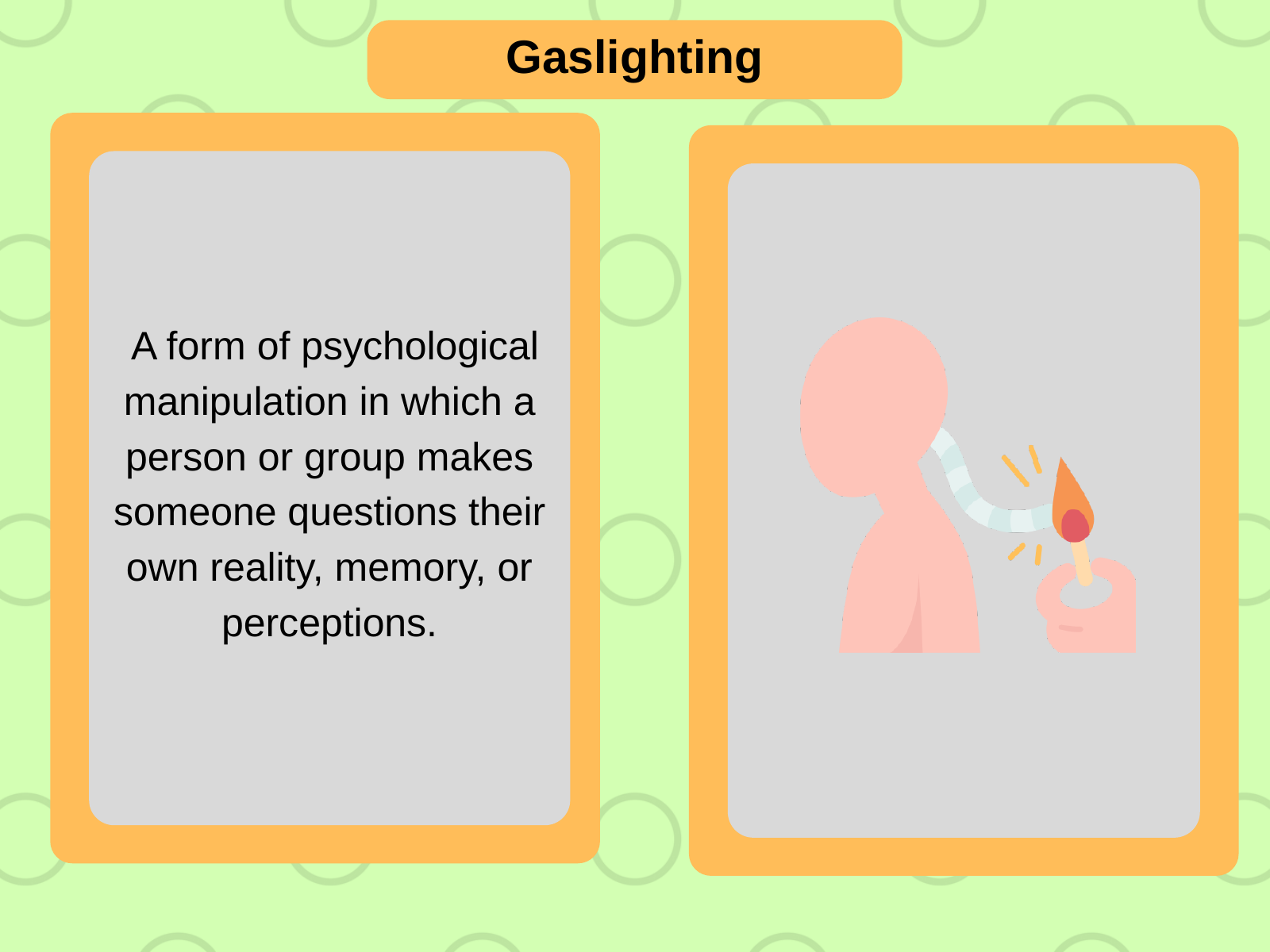

Gaslighting

 A form of psychological manipulation in which a person or group makes someone questions their own reality, memory, or perceptions.